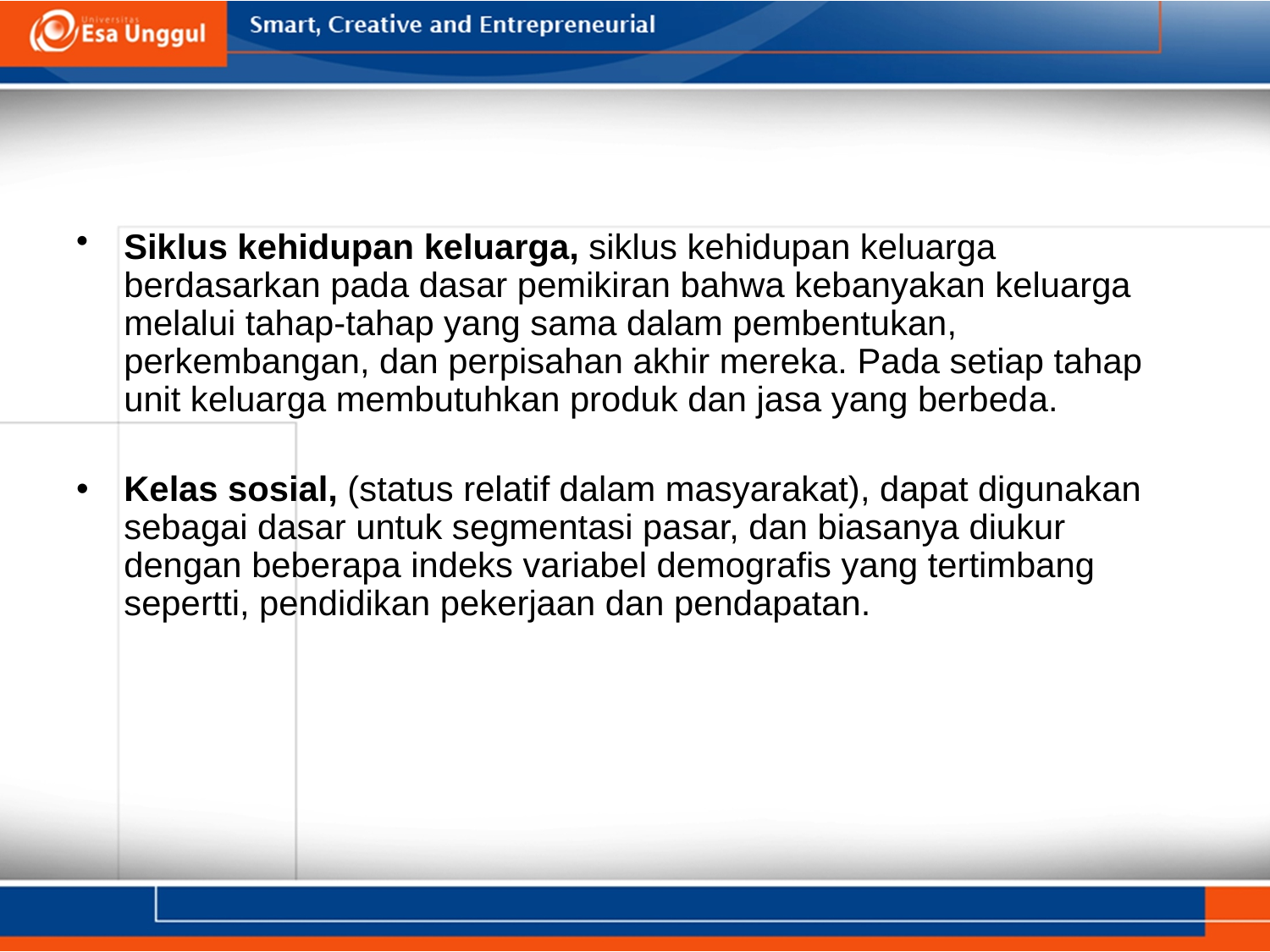

#
Siklus kehidupan keluarga, siklus kehidupan keluarga berdasarkan pada dasar pemikiran bahwa kebanyakan keluarga melalui tahap-tahap yang sama dalam pembentukan, perkembangan, dan perpisahan akhir mereka. Pada setiap tahap unit keluarga membutuhkan produk dan jasa yang berbeda.

Kelas sosial, (status relatif dalam masyarakat), dapat digunakan sebagai dasar untuk segmentasi pasar, dan biasanya diukur dengan beberapa indeks variabel demografis yang tertimbang sepertti, pendidikan pekerjaan dan pendapatan.